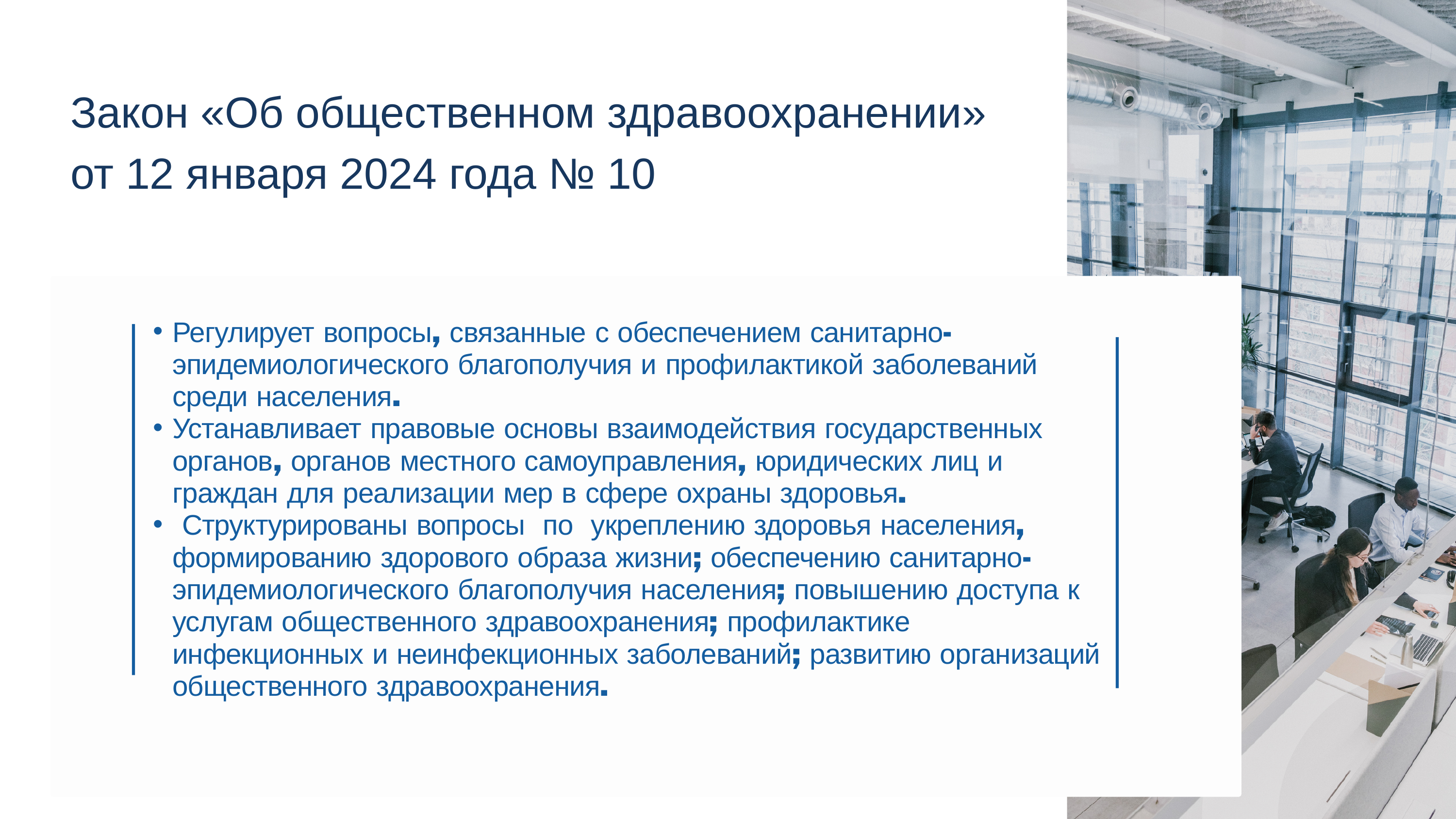

Закон «Об общественном здравоохранении» от 12 января 2024 года № 10

Регулирует вопросы, связанные с обеспечением санитарно-эпидемиологического благополучия и профилактикой заболеваний среди населения.
Устанавливает правовые основы взаимодействия государственных органов, органов местного самоуправления, юридических лиц и граждан для реализации мер в сфере охраны здоровья.
 Структурированы вопросы  по  укреплению здоровья населения, формированию здорового образа жизни; обеспечению санитарно-эпидемиологического благополучия населения; повышению доступа к услугам общественного здравоохранения; профилактике инфекционных и неинфекционных заболеваний; развитию организаций общественного здравоохранения.